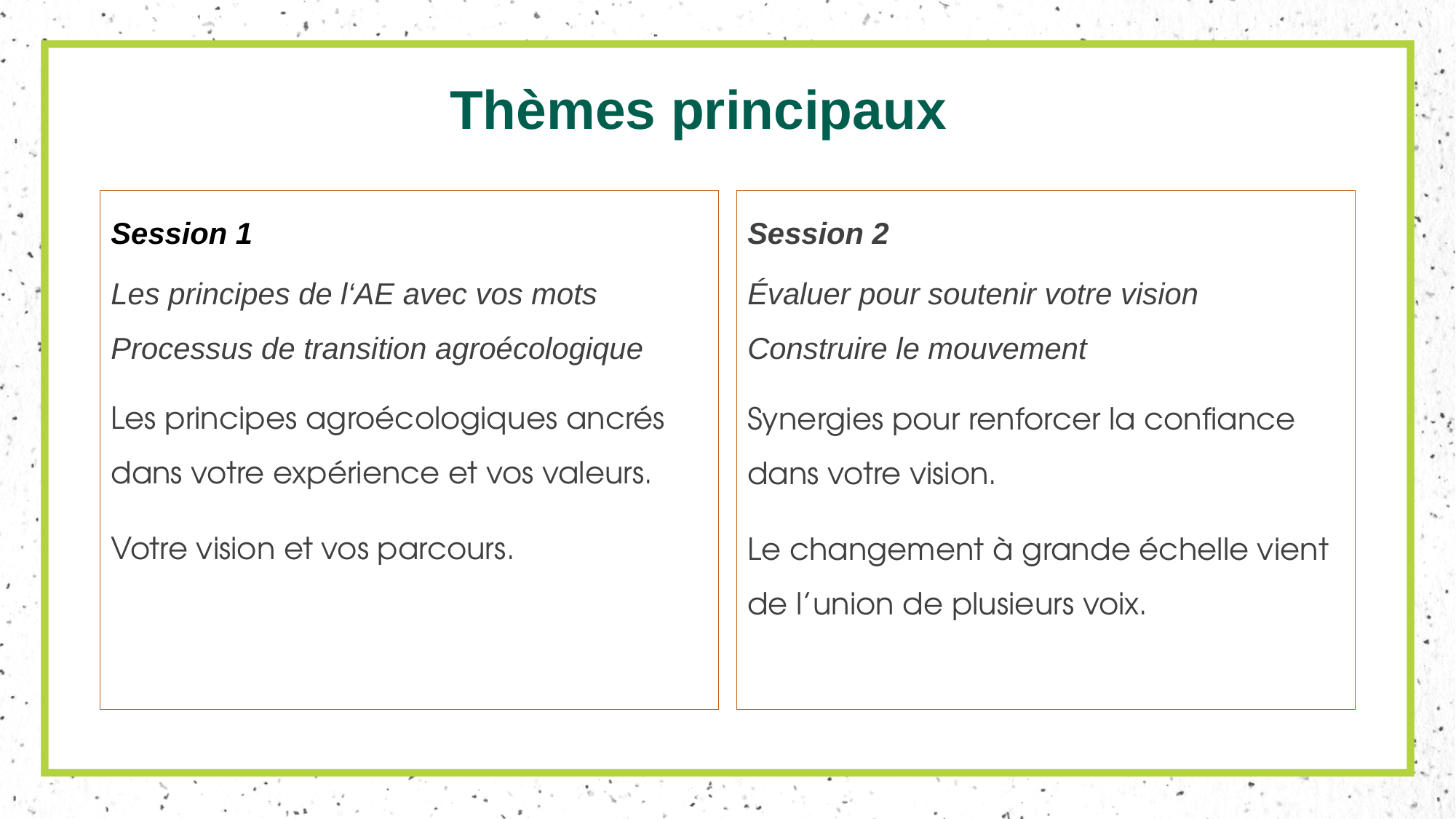

Thèmes principaux
Session 1
Les principes de l‘AE avec vos mots
Processus de transition agroécologique
Les principes agroécologiques ancrés dans votre expérience et vos valeurs.
Votre vision et vos parcours.
Session 2
Évaluer pour soutenir votre vision
Construire le mouvement
Synergies pour renforcer la confiance dans votre vision.
Le changement à grande échelle vient de l’union de plusieurs voix.